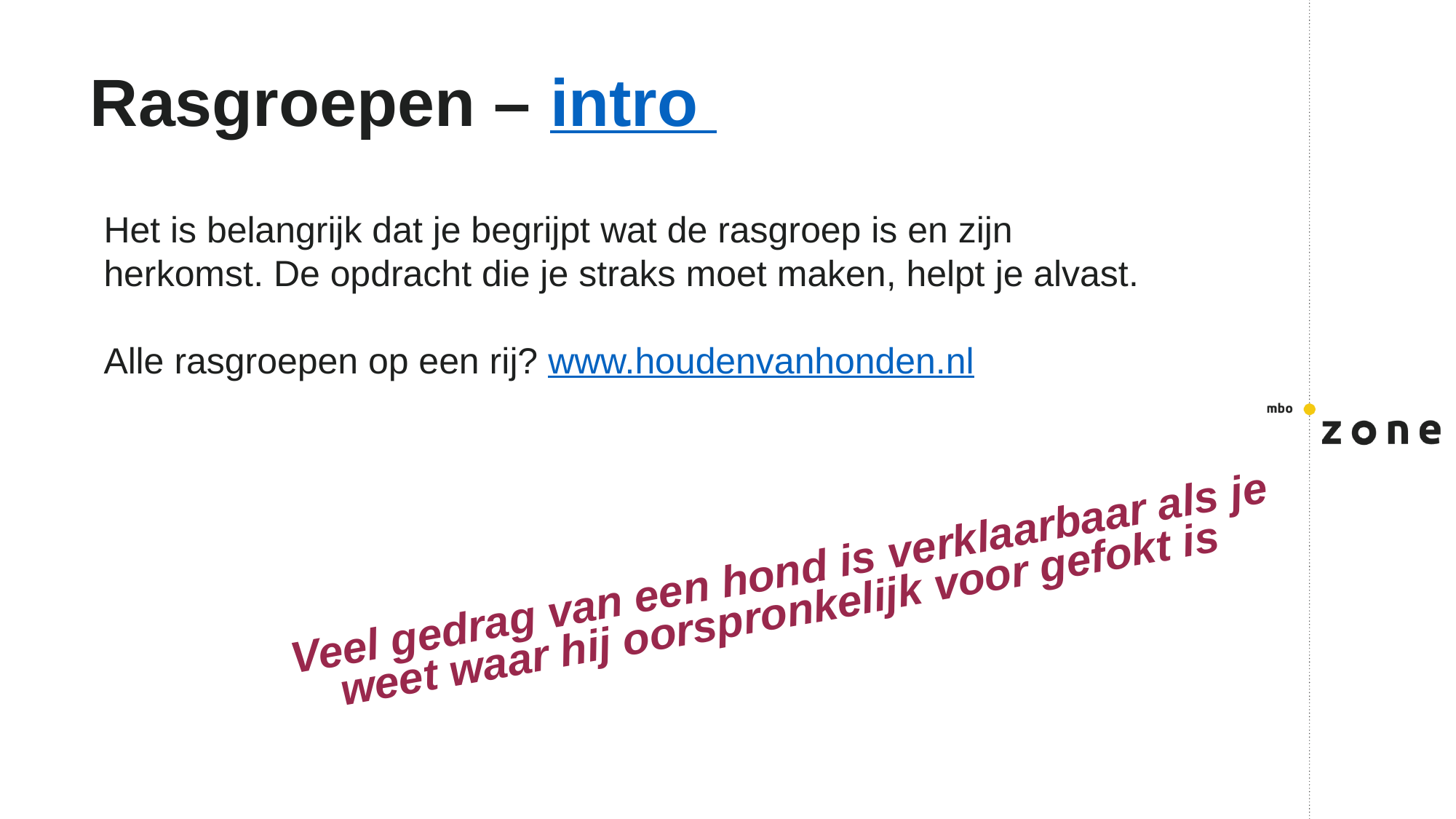

# Rasgroepen – intro
Het is belangrijk dat je begrijpt wat de rasgroep is en zijn herkomst. De opdracht die je straks moet maken, helpt je alvast.

Alle rasgroepen op een rij? www.houdenvanhonden.nl
Veel gedrag van een hond is verklaarbaar als je weet waar hij oorspronkelijk voor gefokt is